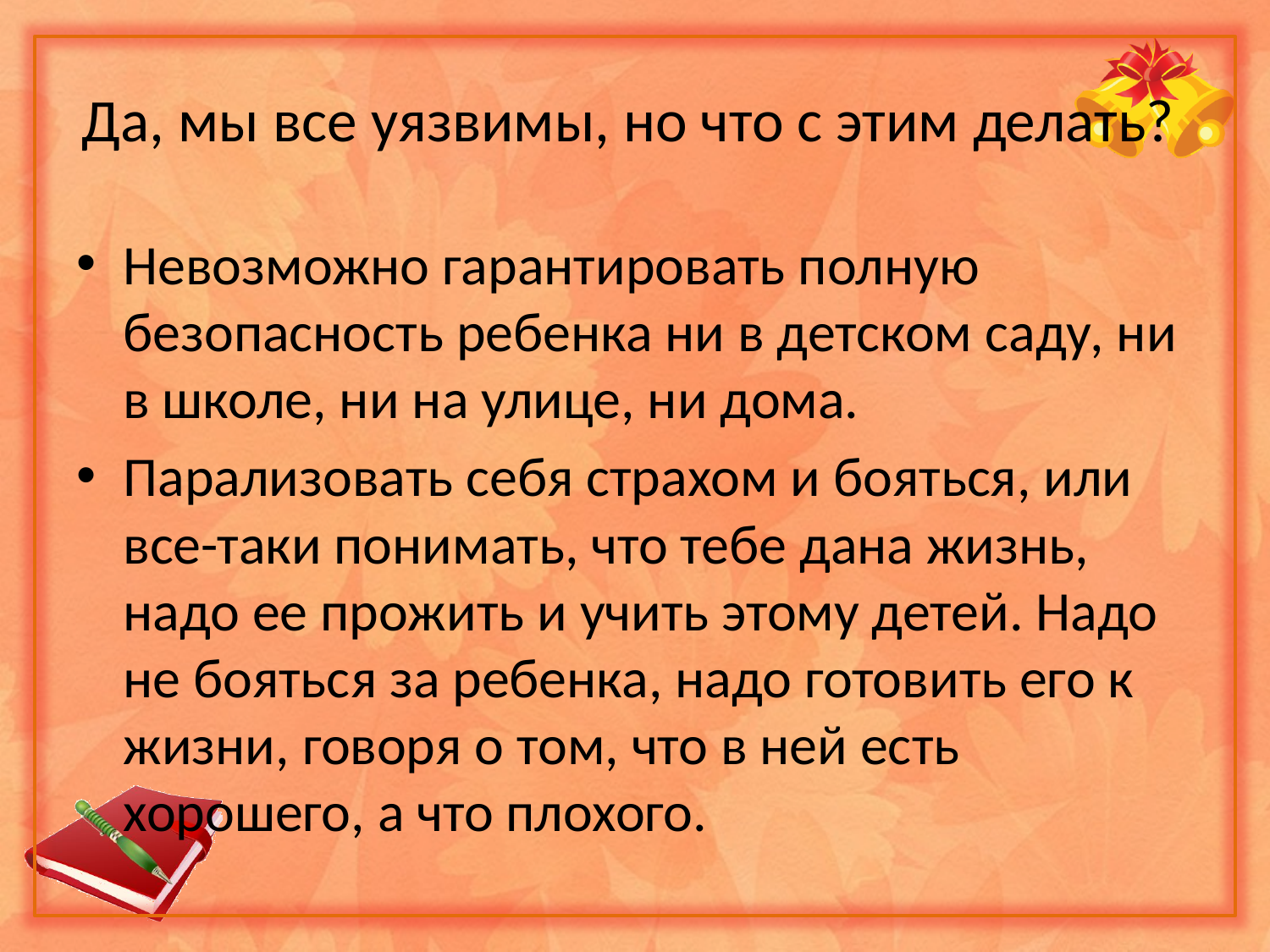

# Да, мы все уязвимы, но что с этим делать?
Невозможно гарантировать полную безопасность ребенка ни в детском саду, ни в школе, ни на улице, ни дома.
Парализовать себя страхом и бояться, или все-таки понимать, что тебе дана жизнь, надо ее прожить и учить этому детей. Надо не бояться за ребенка, надо готовить его к жизни, говоря о том, что в ней есть хорошего, а что плохого.